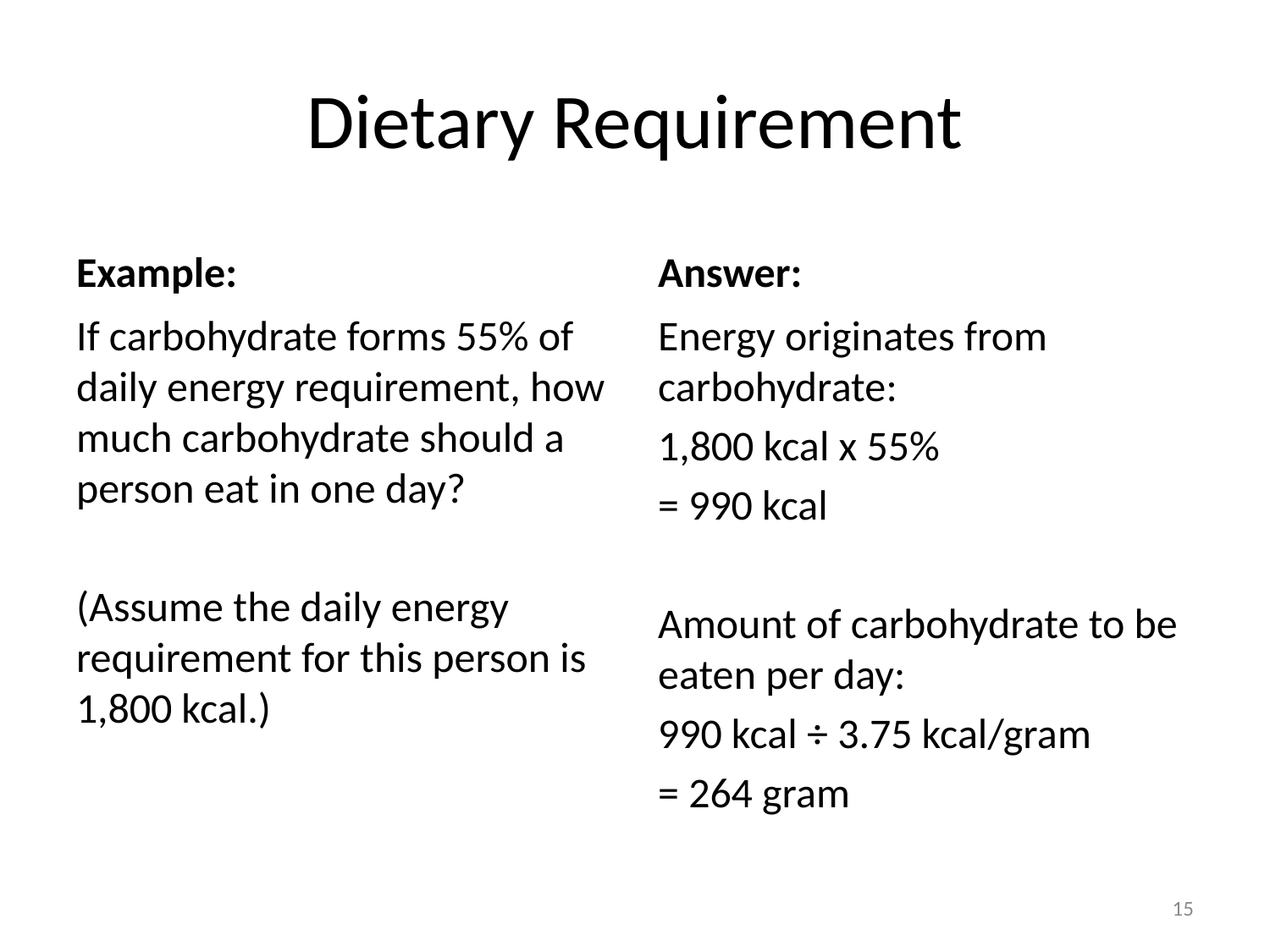

# Dietary Requirement
Example:
Answer:
If carbohydrate forms 55% of daily energy requirement, how much carbohydrate should a person eat in one day?

(Assume the daily energy requirement for this person is 1,800 kcal.)

Energy originates from carbohydrate:
1,800 kcal x 55%
= 990 kcal

Amount of carbohydrate to be eaten per day:
990 kcal ÷ 3.75 kcal/gram
= 264 gram

15